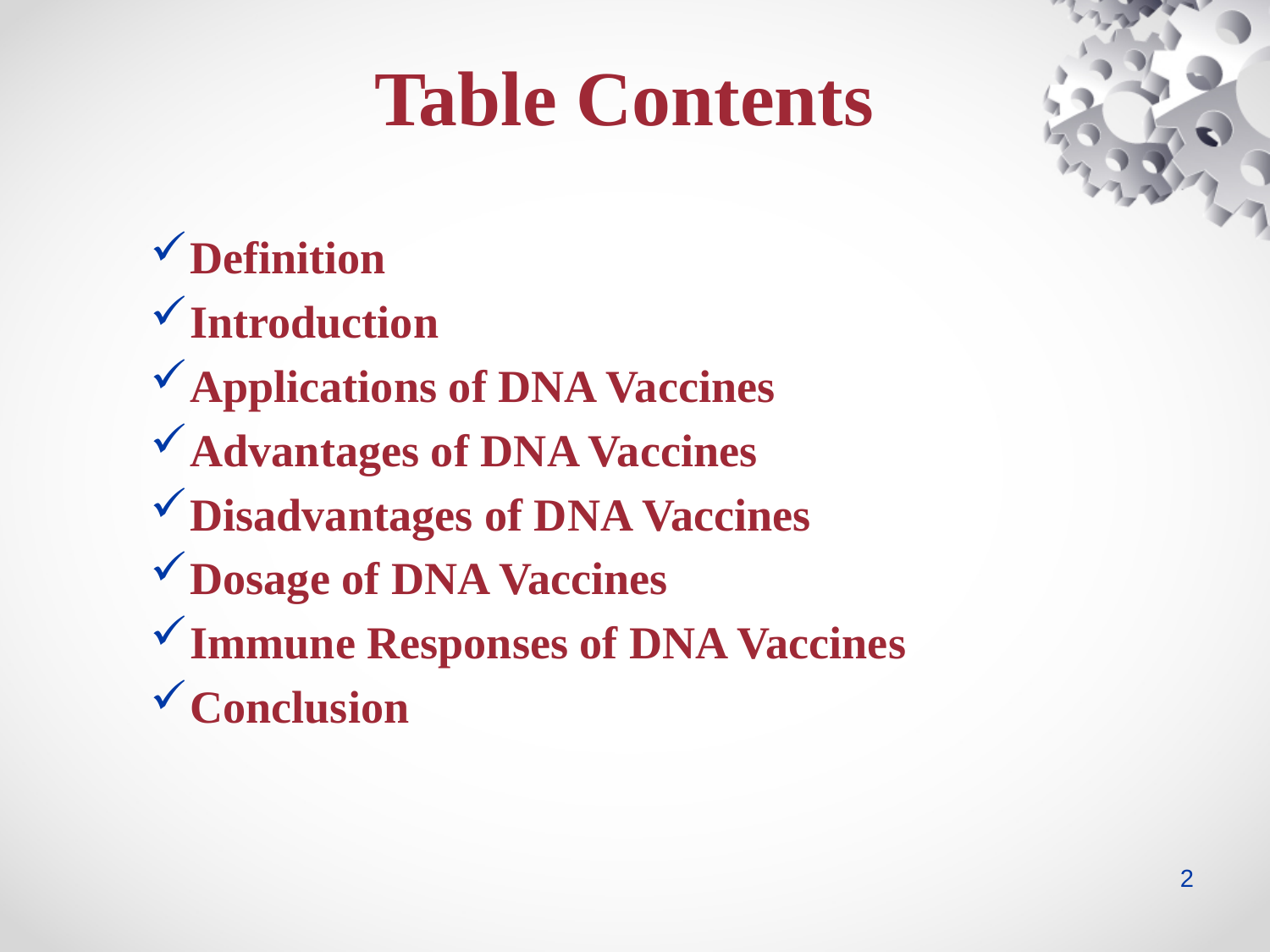

Table Contents
Definition
Introduction
Applications of DNA Vaccines
Advantages of DNA Vaccines
Disadvantages of DNA Vaccines
Dosage of DNA Vaccines
Immune Responses of DNA Vaccines
Conclusion

2